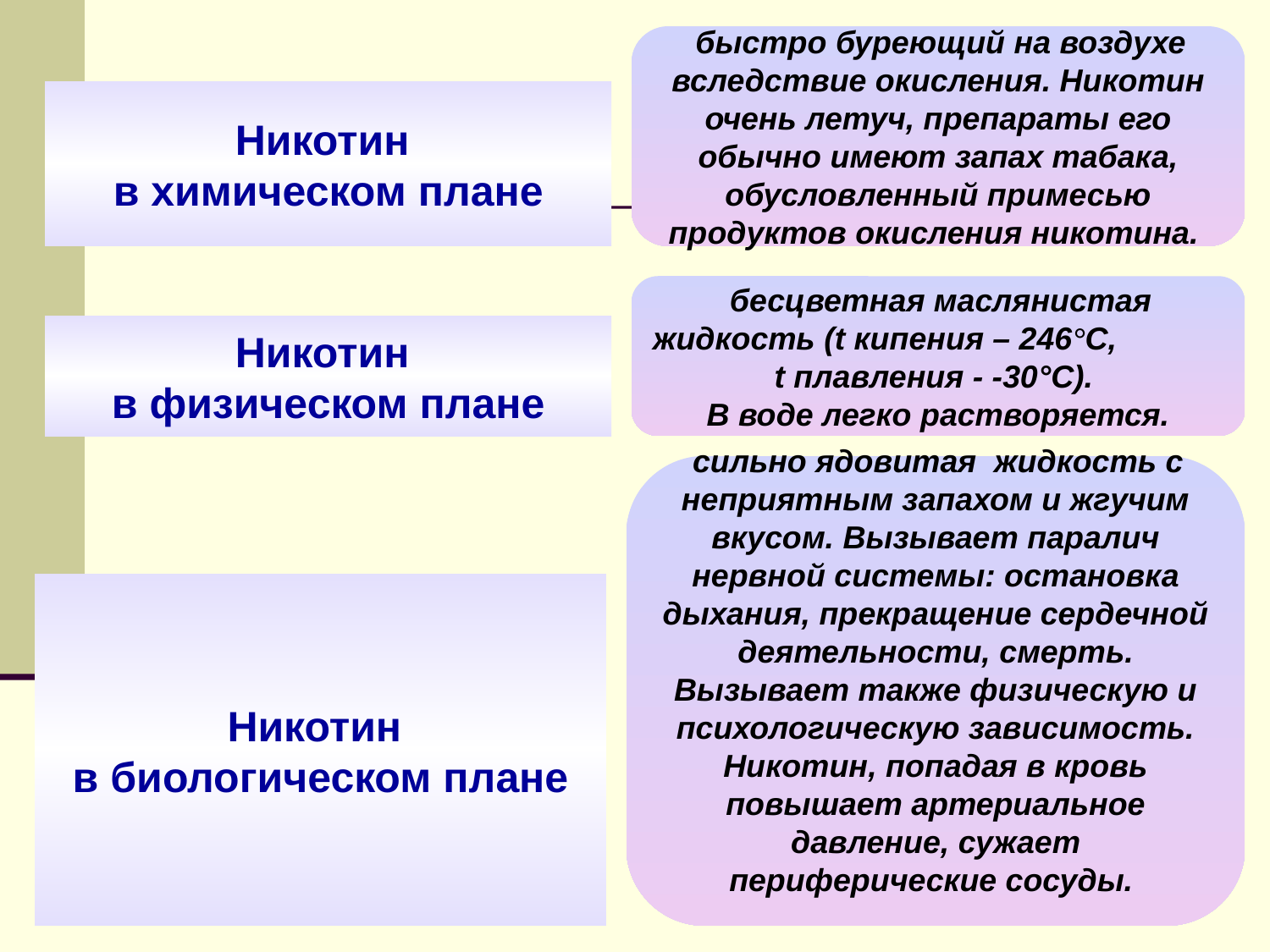

быстро буреющий на воздухе вследствие окисления. Никотин очень летуч, препараты его обычно имеют запах табака, обусловленный примесью продуктов окисления никотина.
Никотин
в химическом плане
 бесцветная маслянистая жидкость (t кипения – 246°С,             t плавления - -30°С).
В воде легко растворяется.
Никотин
в физическом плане
 сильно ядовитая  жидкость с неприятным запахом и жгучим вкусом. Вызывает паралич нервной системы: остановка дыхания, прекращение сердечной деятельности, смерть. Вызывает также физическую и психологическую зависимость. Никотин, попадая в кровь повышает артериальное давление, сужает периферические сосуды.

Никотин
в биологическом плане